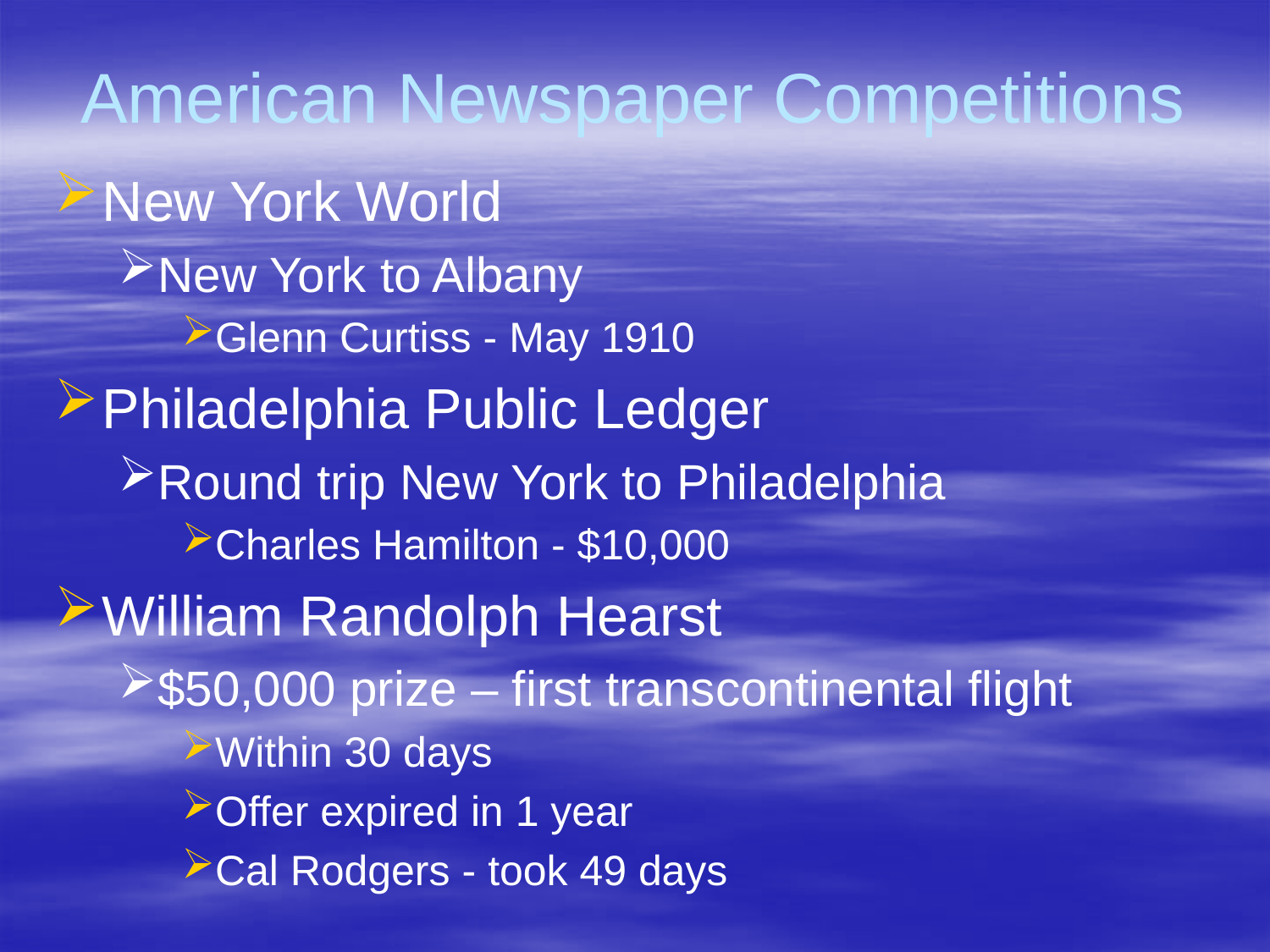

# American Newspaper Competitions
New York World
New York to Albany
Glenn Curtiss - May 1910
Philadelphia Public Ledger
Round trip New York to Philadelphia
Charles Hamilton - $10,000
William Randolph Hearst
$50,000 prize – first transcontinental flight
Within 30 days
Offer expired in 1 year
Cal Rodgers - took 49 days